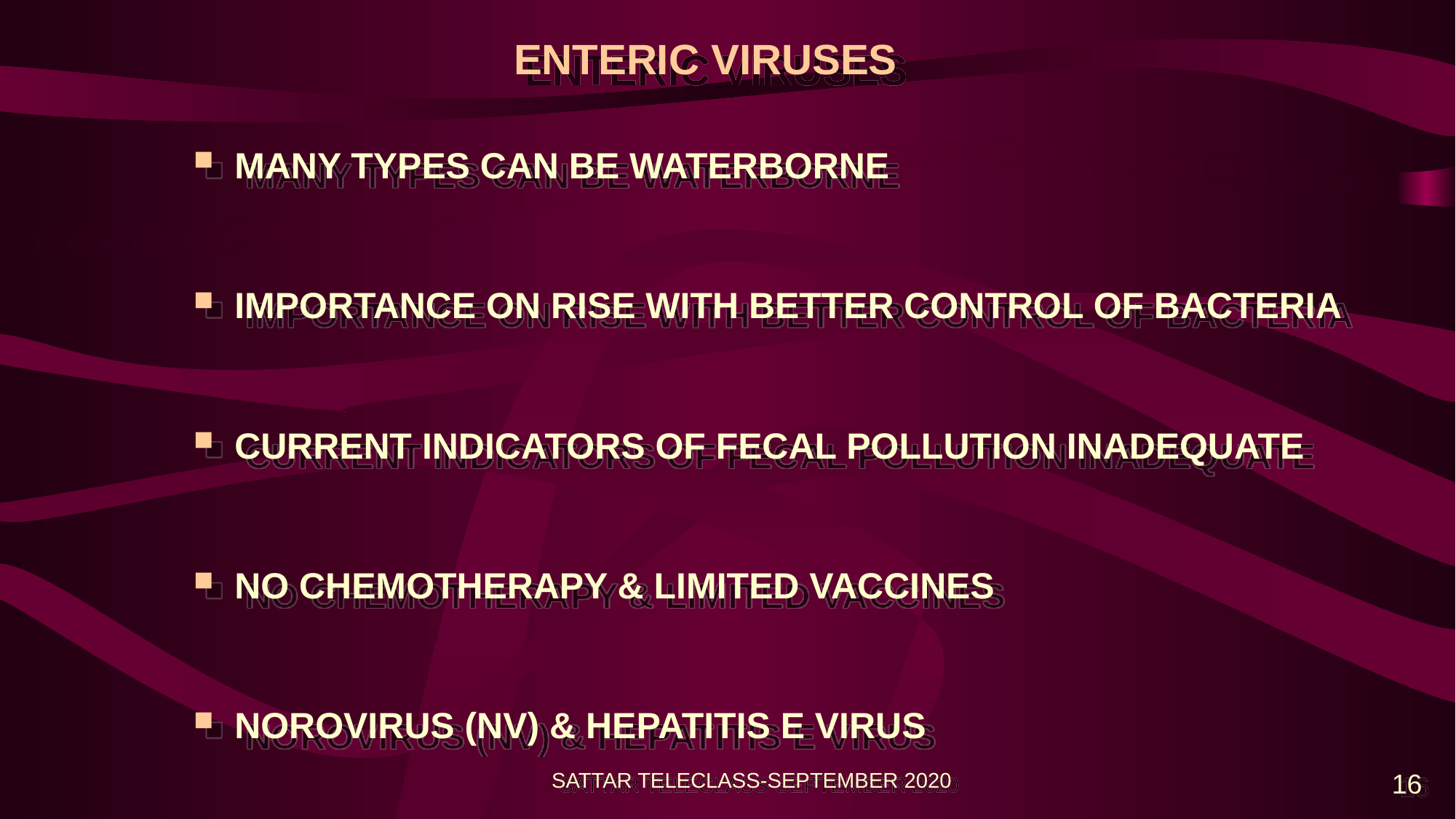

# ENTERIC VIRUSES
MANY TYPES CAN BE WATERBORNE
IMPORTANCE ON RISE WITH BETTER CONTROL OF BACTERIA
CURRENT INDICATORS OF FECAL POLLUTION INADEQUATE
NO CHEMOTHERAPY & LIMITED VACCINES
NOROVIRUS (NV) & HEPATITIS E VIRUS
SATTAR TELECLASS-SEPTEMBER 2020
16